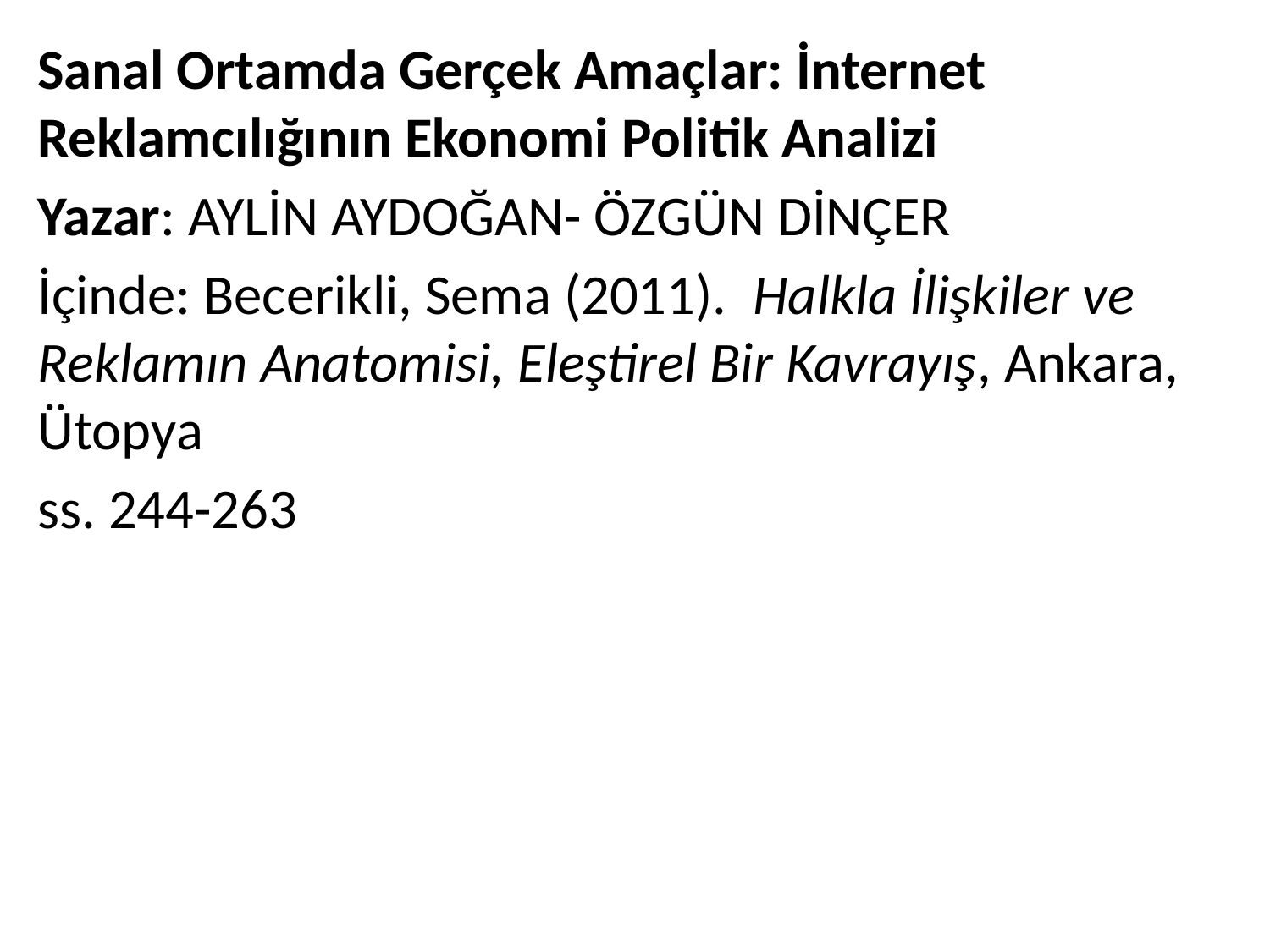

Sanal Ortamda Gerçek Amaçlar: İnternet Reklamcılığının Ekonomi Politik Analizi
Yazar: AYLİN AYDOĞAN- ÖZGÜN DİNÇER
İçinde: Becerikli, Sema (2011).  Halkla İlişkiler ve Reklamın Anatomisi, Eleştirel Bir Kavrayış, Ankara, Ütopya
ss. 244-263